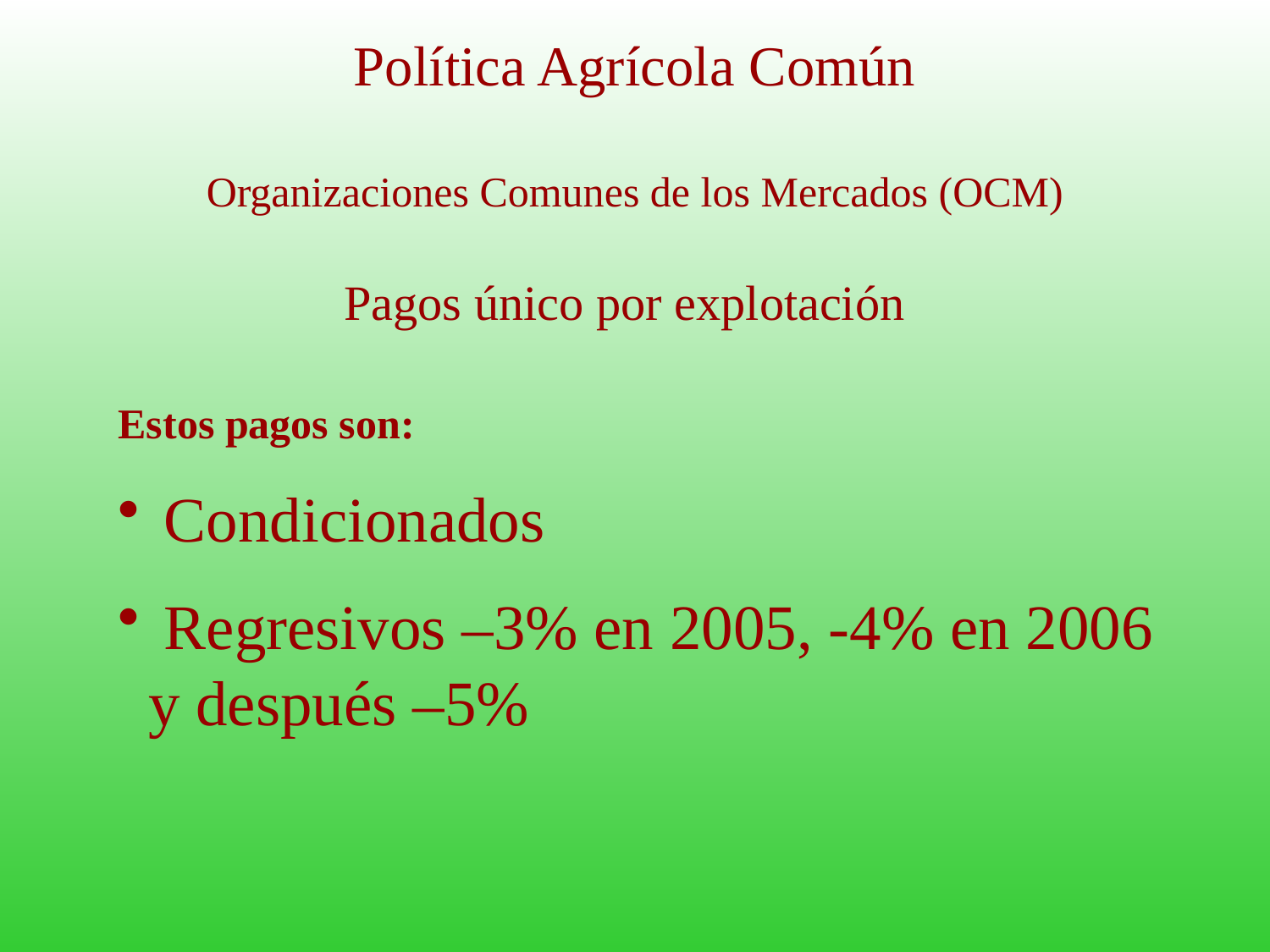

# Política Agrícola Común
Organizaciones Comunes de los Mercados (OCM)
Pagos único por explotación
Estos pagos son:
 Condicionados
 Regresivos –3% en 2005, -4% en 2006 y después –5%